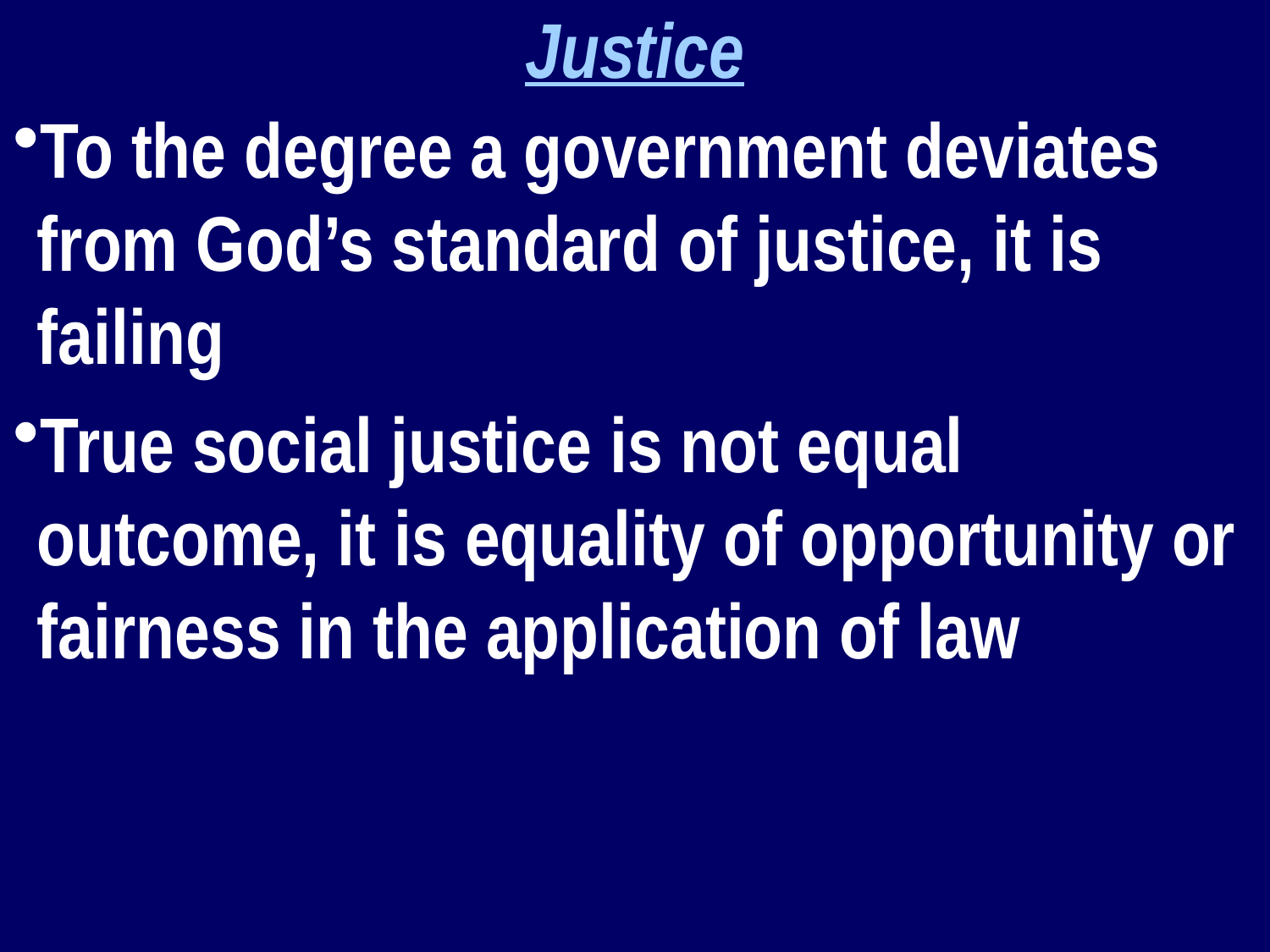

Justice
To the degree a government deviates from God’s standard of justice, it is failing
True social justice is not equal outcome, it is equality of opportunity or fairness in the application of law